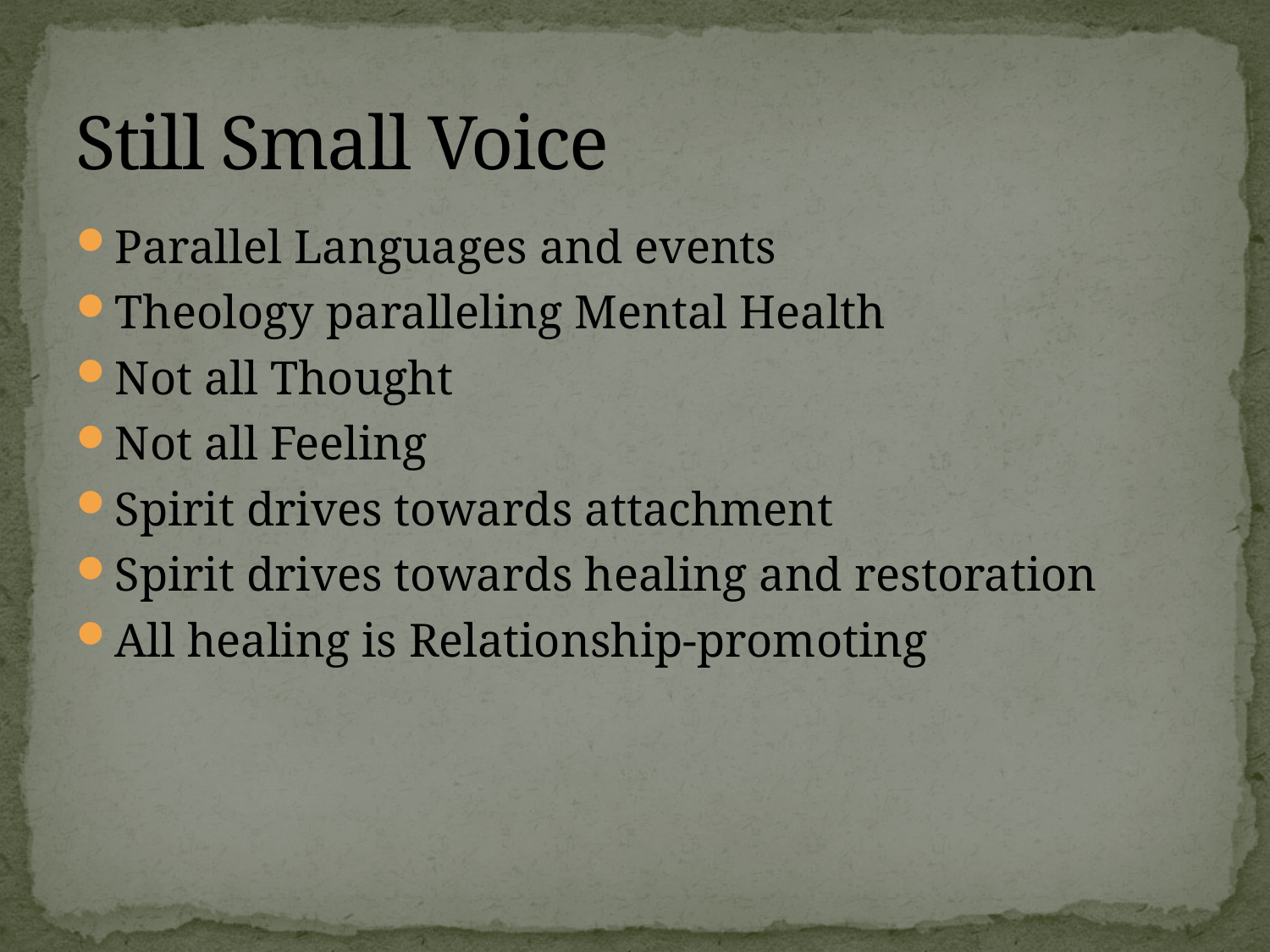

# Still Small Voice
Parallel Languages and events
Theology paralleling Mental Health
Not all Thought
Not all Feeling
Spirit drives towards attachment
Spirit drives towards healing and restoration
All healing is Relationship-promoting